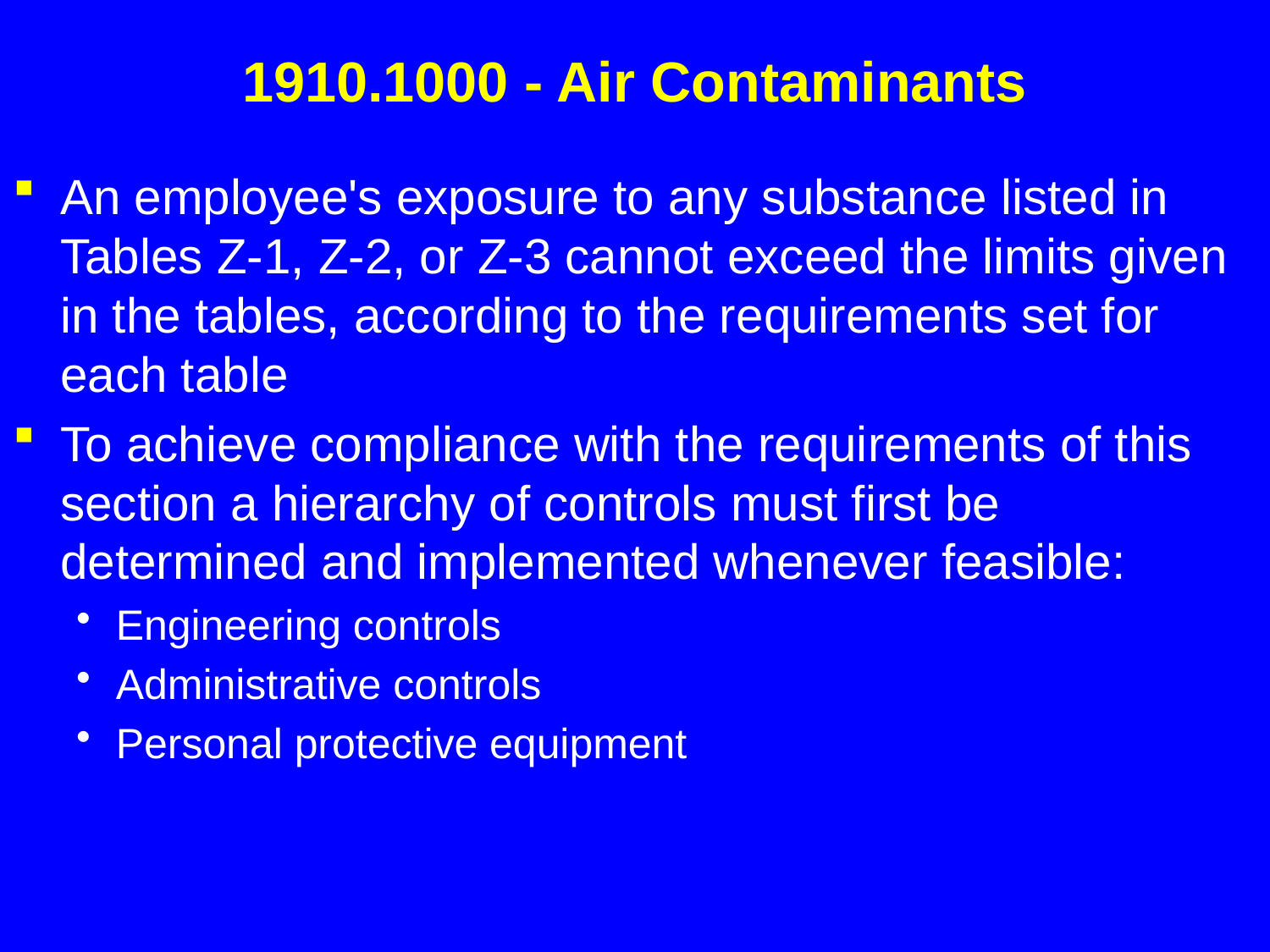

# 1910.1000 - Air Contaminants
An employee's exposure to any substance listed in Tables Z-1, Z-2, or Z-3 cannot exceed the limits given in the tables, according to the requirements set for each table
To achieve compliance with the requirements of this section a hierarchy of controls must first be determined and implemented whenever feasible:
Engineering controls
Administrative controls
Personal protective equipment